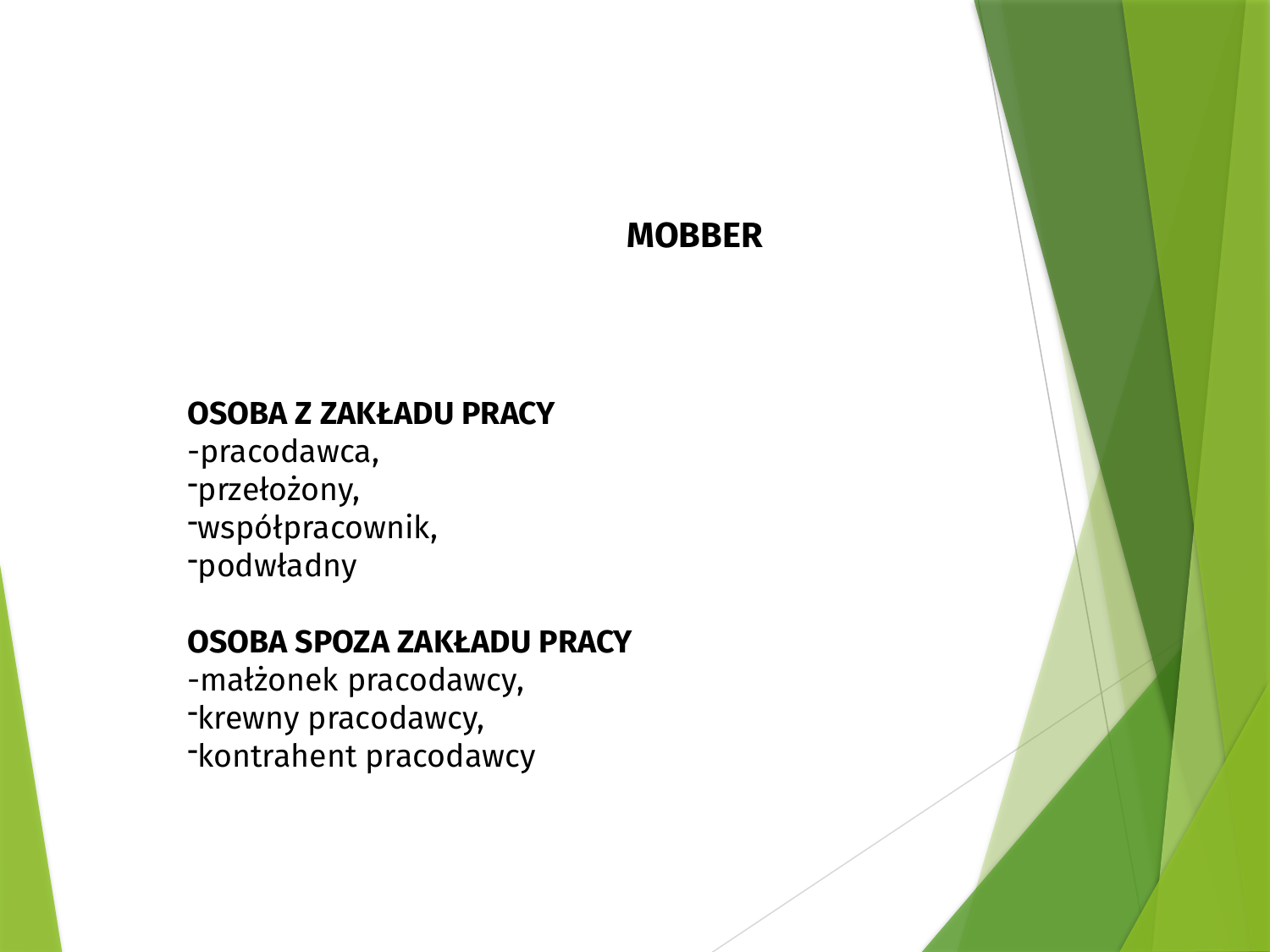

MOBBER

OSOBA Z ZAKŁADU PRACY
-pracodawca,
przełożony,
współpracownik,
podwładny

OSOBA SPOZA ZAKŁADU PRACY
-małżonek pracodawcy,
krewny pracodawcy,
kontrahent pracodawcy